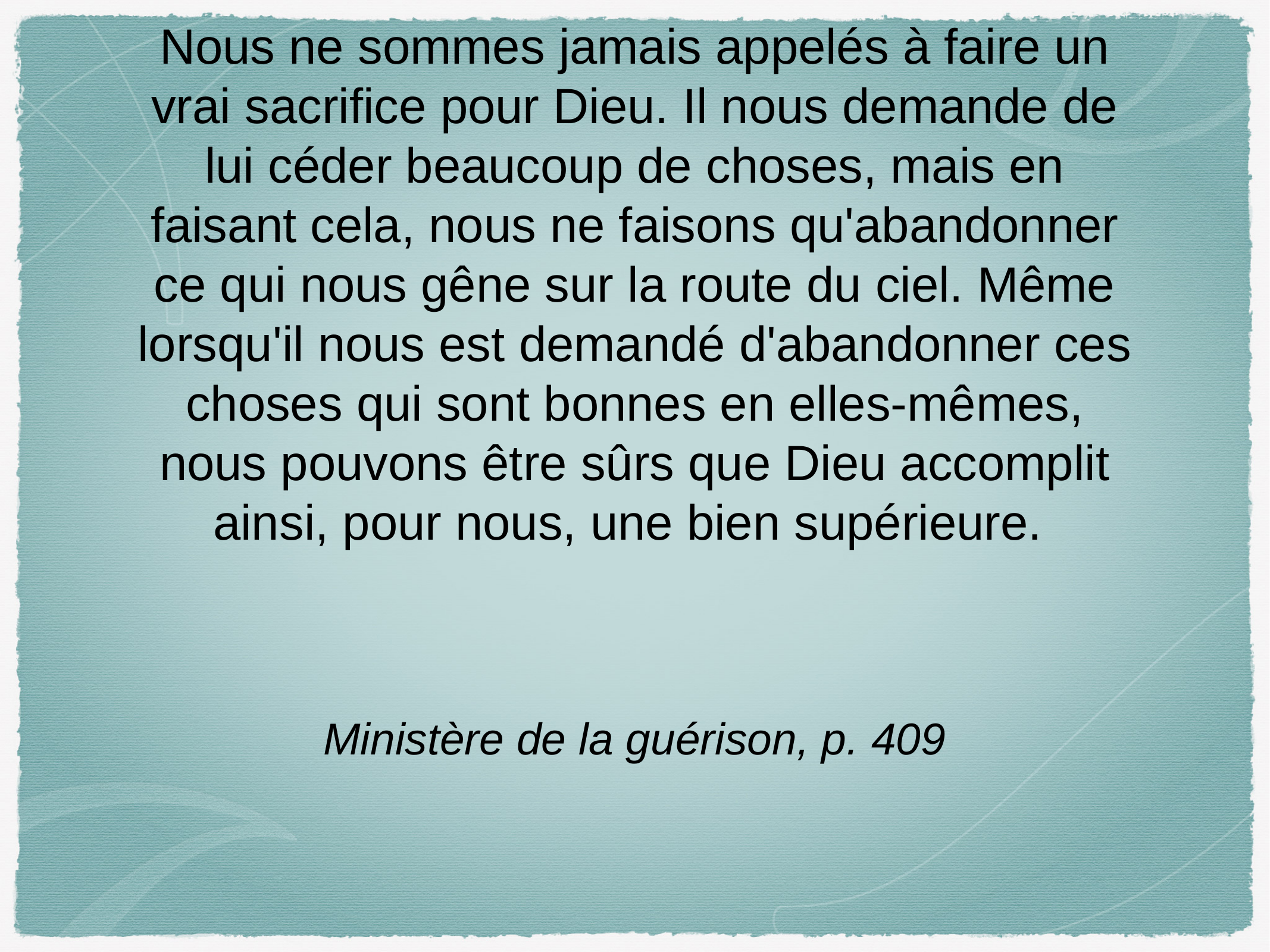

Nous ne sommes jamais appelés à faire un vrai sacrifice pour Dieu. Il nous demande de lui céder beaucoup de choses, mais en faisant cela, nous ne faisons qu'abandonner ce qui nous gêne sur la route du ciel. Même lorsqu'il nous est demandé d'abandonner ces choses qui sont bonnes en elles-mêmes, nous pouvons être sûrs que Dieu accomplit ainsi, pour nous, une bien supérieure.

Ministère de la guérison, p. 409